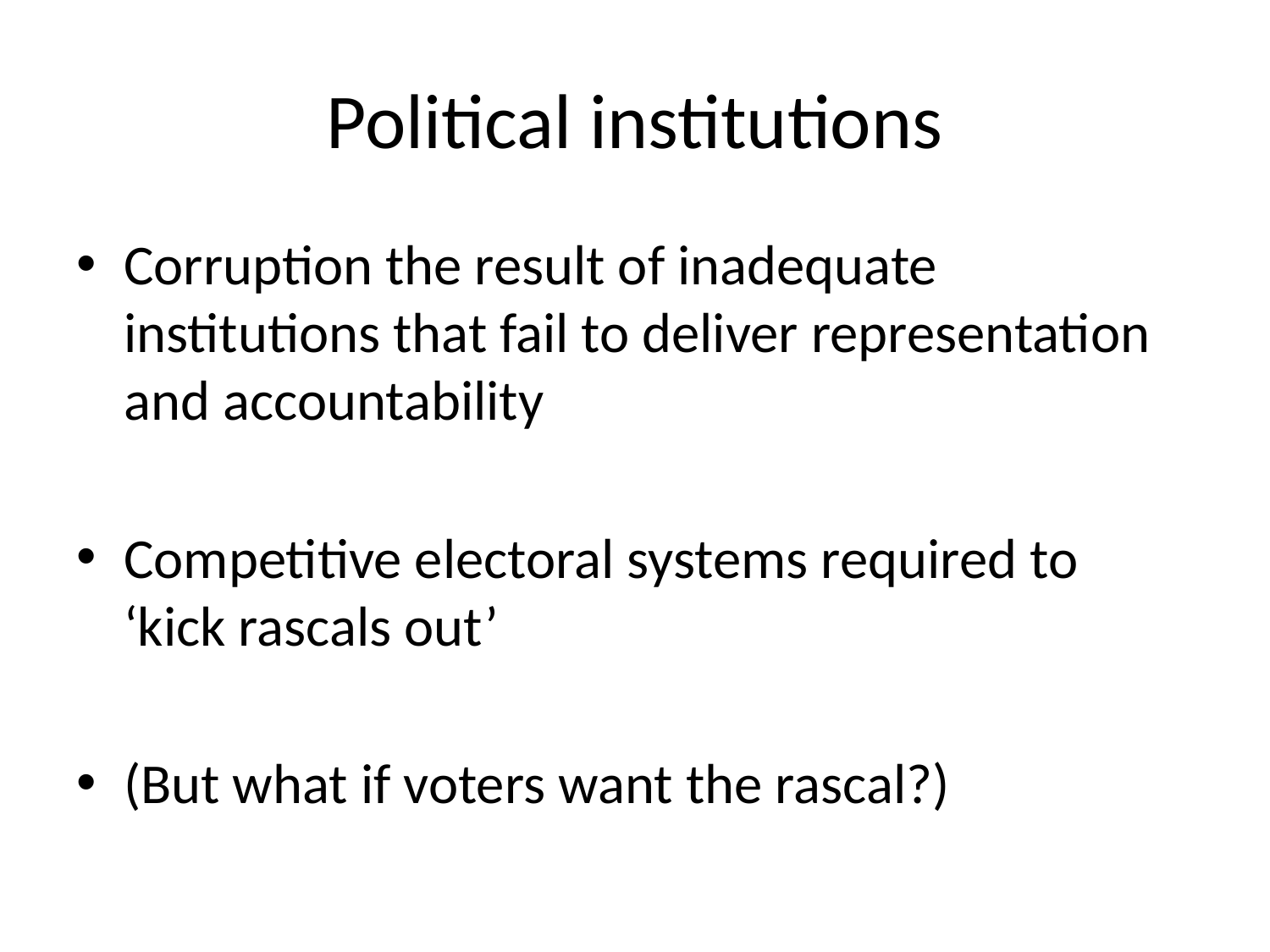

# Political institutions
Corruption the result of inadequate institutions that fail to deliver representation and accountability

Competitive electoral systems required to ‘kick rascals out’

(But what if voters want the rascal?)